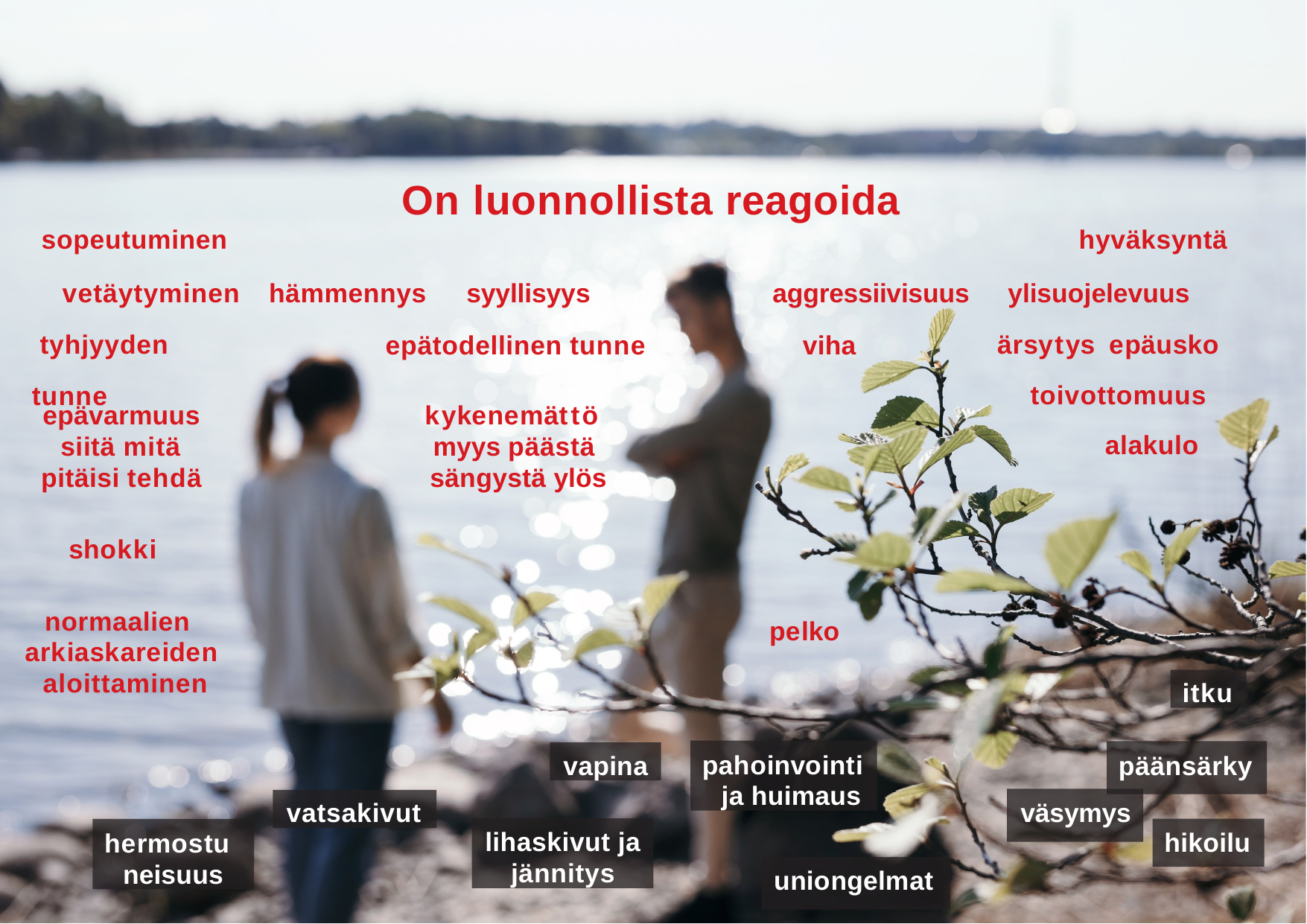

# On luonnollista reagoida
sopeutuminen
vetäytyminen  tyhjyyden tunne
hyväksyntä
ylisuojelevuus  ärsytys	epäusko
toivottomuus
alakulo
hämmennys	syyllisyys
epätodellinen tunne
aggressiivisuus
viha
epävarmuus  siitä mitä  pitäisi tehdä
kykenemättö­  myys päästä  sängystä ylös
shokki
normaalien  arkiaskareiden  aloittaminen
pelko
itku
pahoinvointi  ja huimaus

vapina
päänsärky

vatsakivut
väsymys

lihaskivut ja
­jännitys

hermostu­  neisuus
hikoilu

uniongelmat